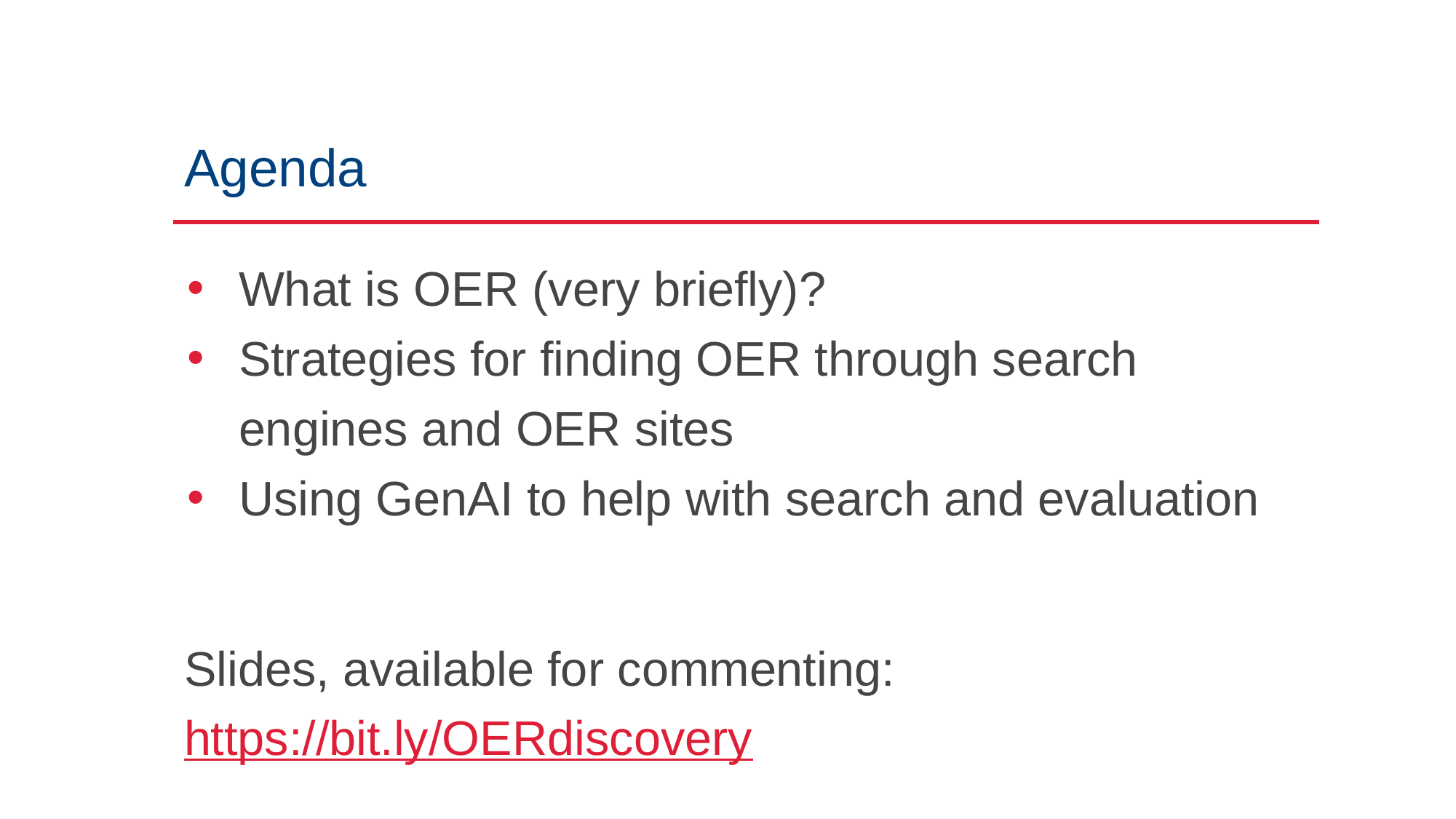

# Agenda
What is OER (very briefly)?
Strategies for finding OER through search engines and OER sites
Using GenAI to help with search and evaluation

Slides, available for commenting: https://bit.ly/OERdiscovery